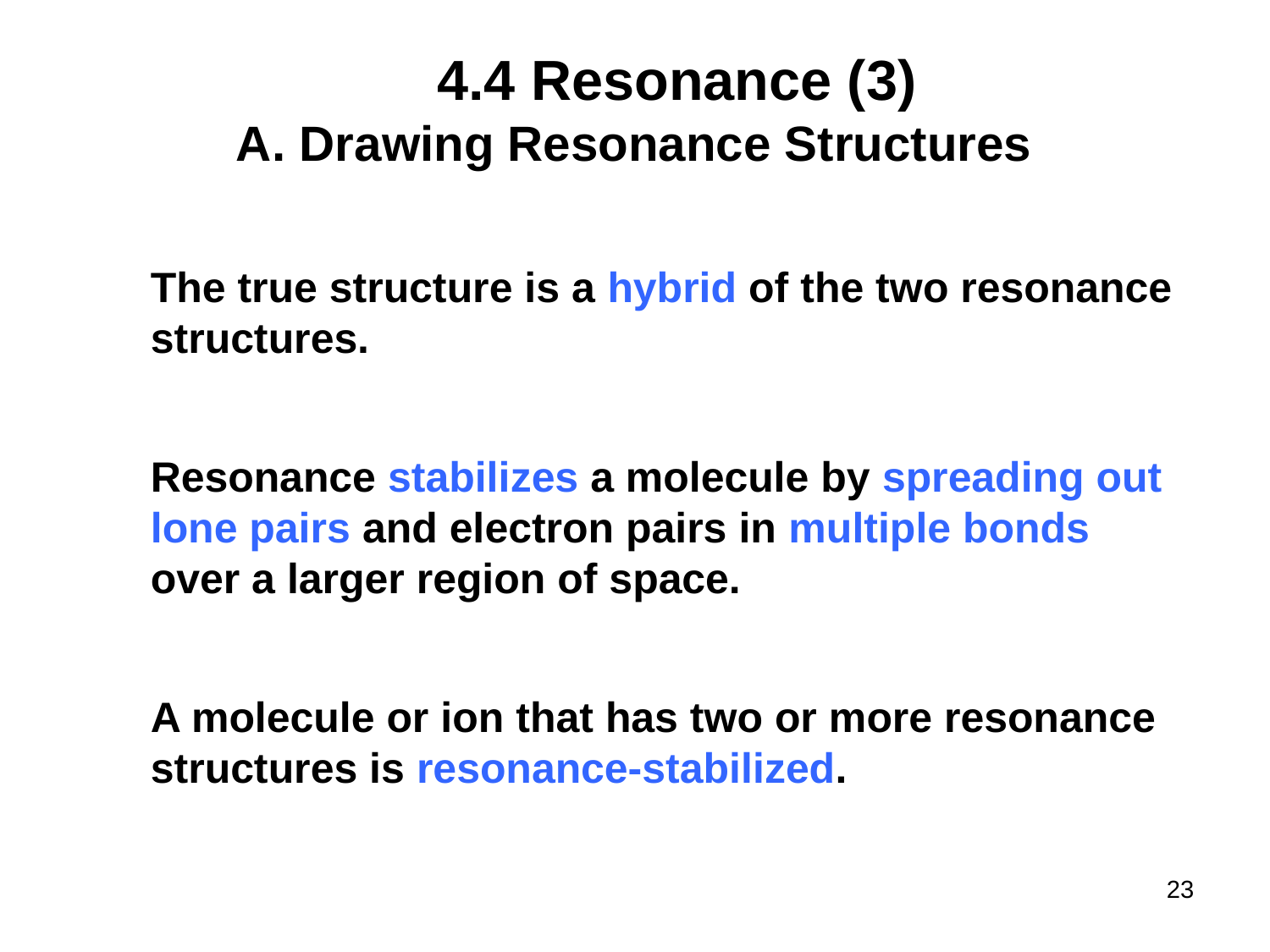

# 4.4 Resonance (3)
Drawing Resonance Structures
The true structure is a hybrid of the two resonance structures.
Resonance stabilizes a molecule by spreading out lone pairs and electron pairs in multiple bonds
over a larger region of space.
A molecule or ion that has two or more resonance structures is resonance-stabilized.